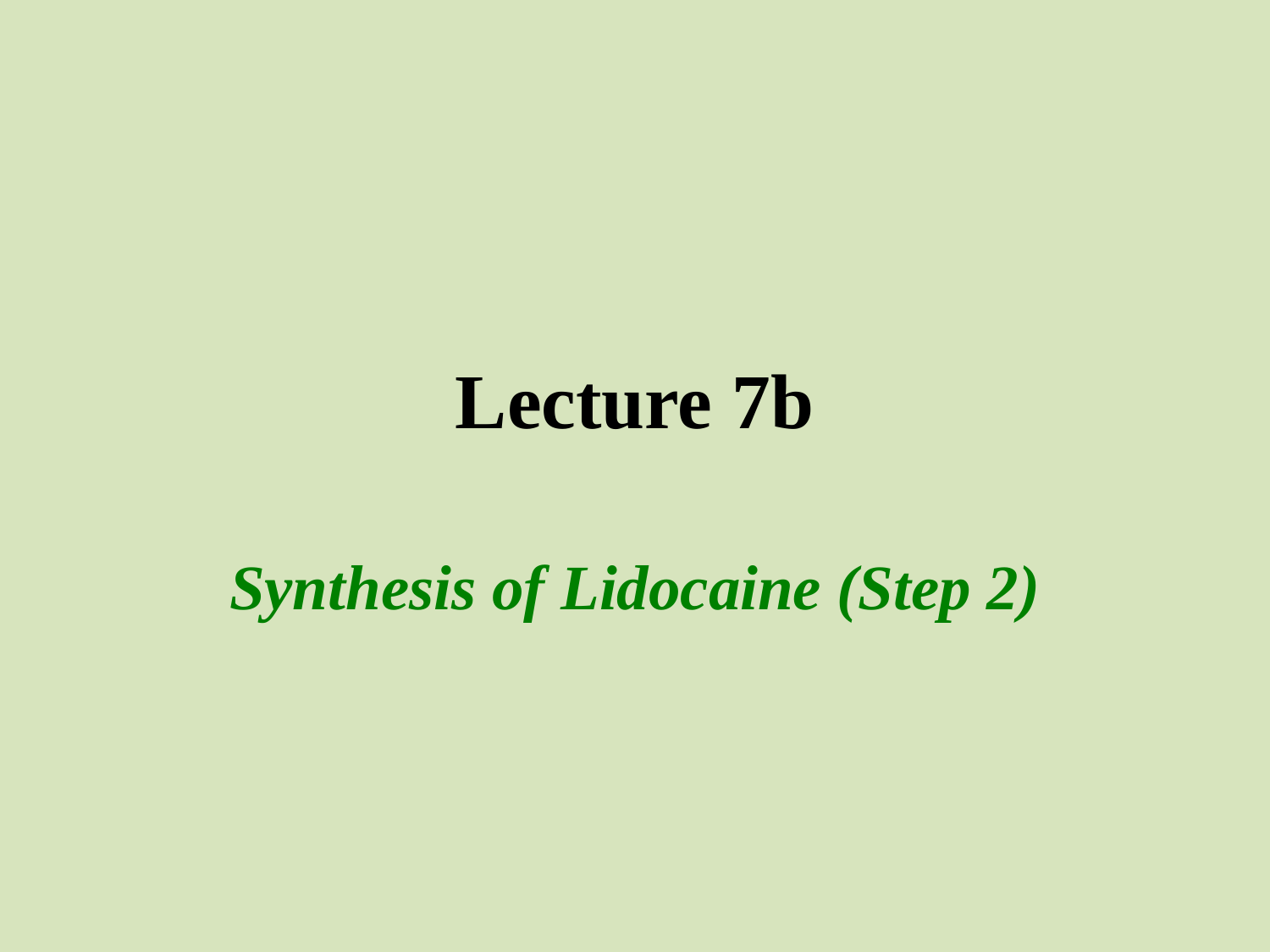

# Lecture 7b
Synthesis of Lidocaine (Step 2)